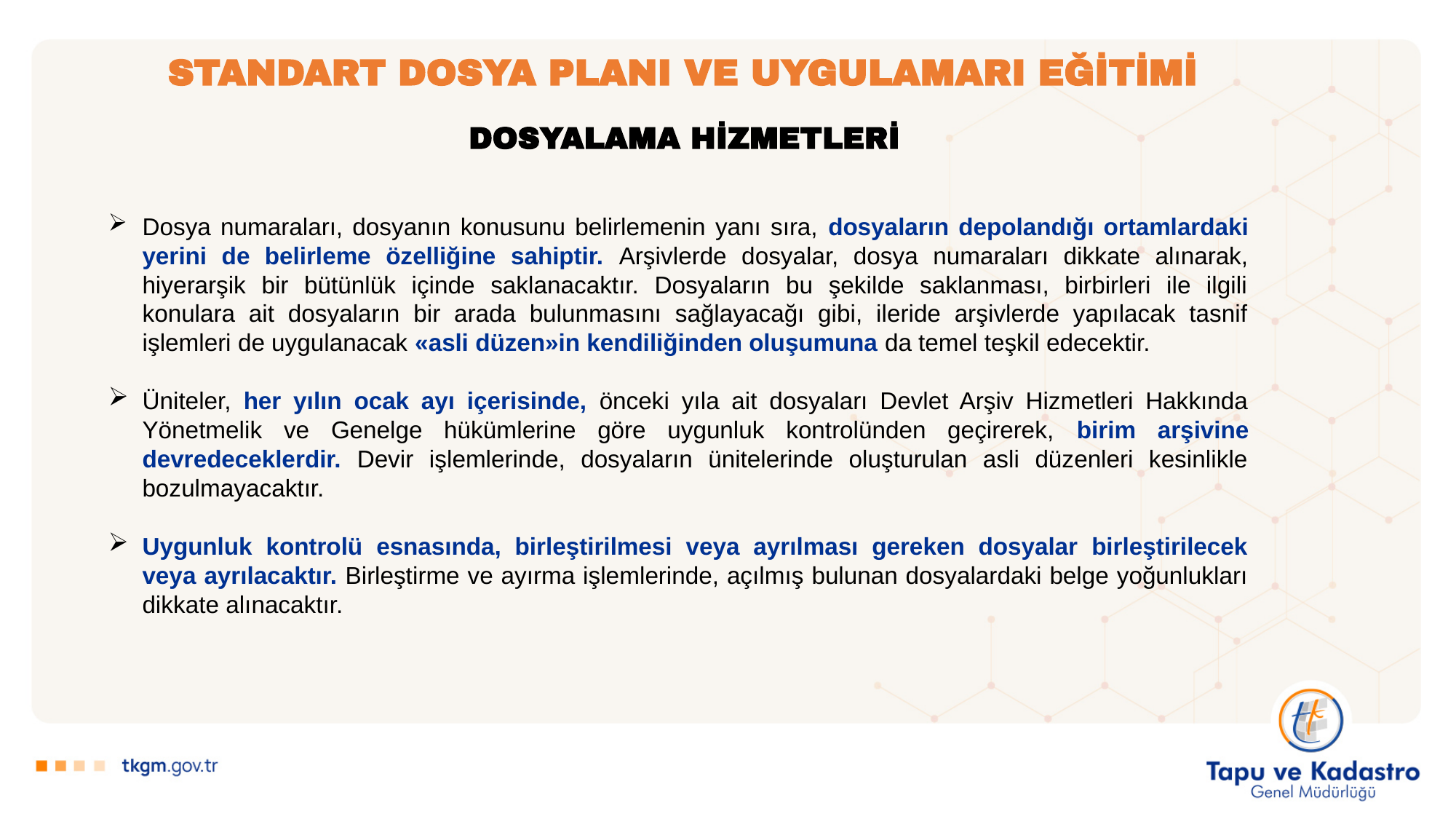

# STANDART DOSYA PLANI VE UYGULAMARI EĞİTİMİ
DOSYALAMA HİZMETLERİ

Dosya numaraları, dosyanın konusunu belirlemenin yanı sıra, dosyaların depolandığı ortamlardaki yerini de belirleme özelliğine sahiptir. Arşivlerde dosyalar, dosya numaraları dikkate alınarak, hiyerarşik bir bütünlük içinde saklanacaktır. Dosyaların bu şekilde saklanması, birbirleri ile ilgili konulara ait dosyaların bir arada bulunmasını sağlayacağı gibi, ileride arşivlerde yapılacak tasnif işlemleri de uygulanacak «asli düzen»in kendiliğinden oluşumuna da temel teşkil edecektir.

Üniteler, her yılın ocak ayı içerisinde, önceki yıla ait dosyaları Devlet Arşiv Hizmetleri Hakkında Yönetmelik ve Genelge hükümlerine göre uygunluk kontrolünden geçirerek, birim arşivine devredeceklerdir. Devir işlemlerinde, dosyaların ünitelerinde oluşturulan asli düzenleri kesinlikle bozulmayacaktır.

Uygunluk kontrolü esnasında, birleştirilmesi veya ayrılması gereken dosyalar birleştirilecek veya ayrılacaktır. Birleştirme ve ayırma işlemlerinde, açılmış bulunan dosyalardaki belge yoğunlukları dikkate alınacaktır.